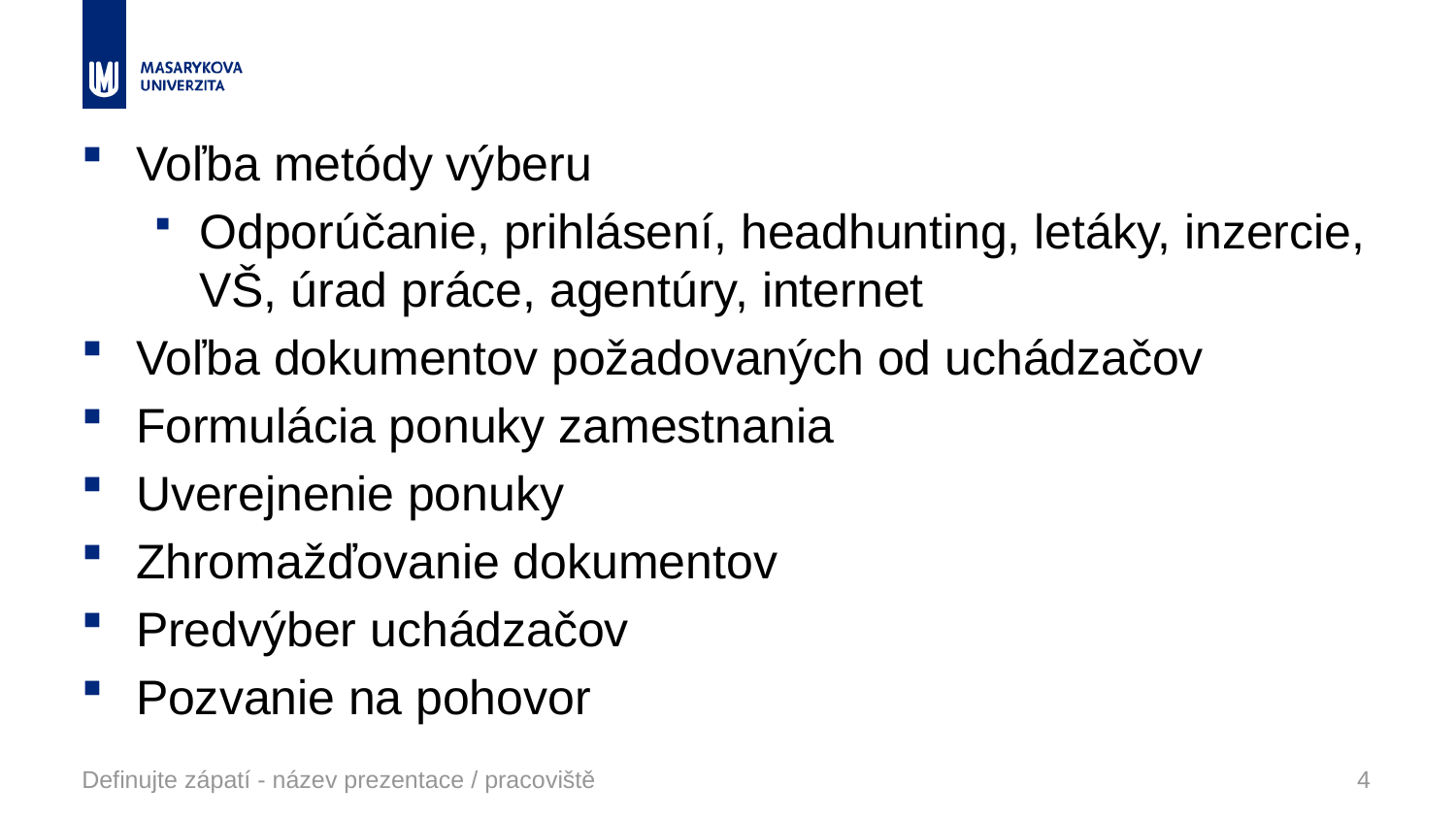

Voľba metódy výberu
Odporúčanie, prihlásení, headhunting, letáky, inzercie, VŠ, úrad práce, agentúry, internet
Voľba dokumentov požadovaných od uchádzačov
Formulácia ponuky zamestnania
Uverejnenie ponuky
Zhromažďovanie dokumentov
Predvýber uchádzačov
Pozvanie na pohovor
Definujte zápatí - název prezentace / pracoviště
4